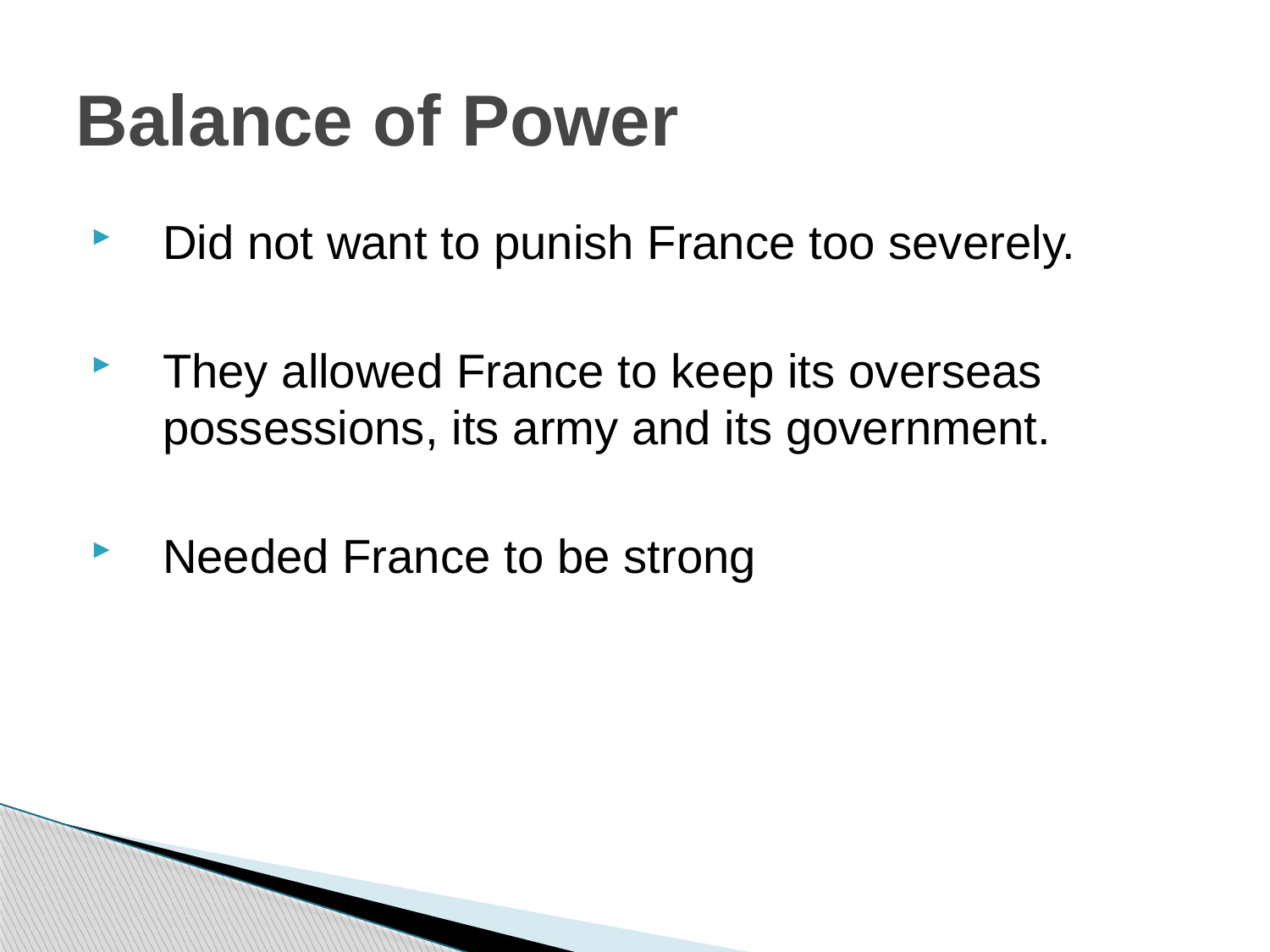

# Balance of Power
Did not want to punish France too severely.

They allowed France to keep its overseas possessions, its army and its government.

Needed France to be strong